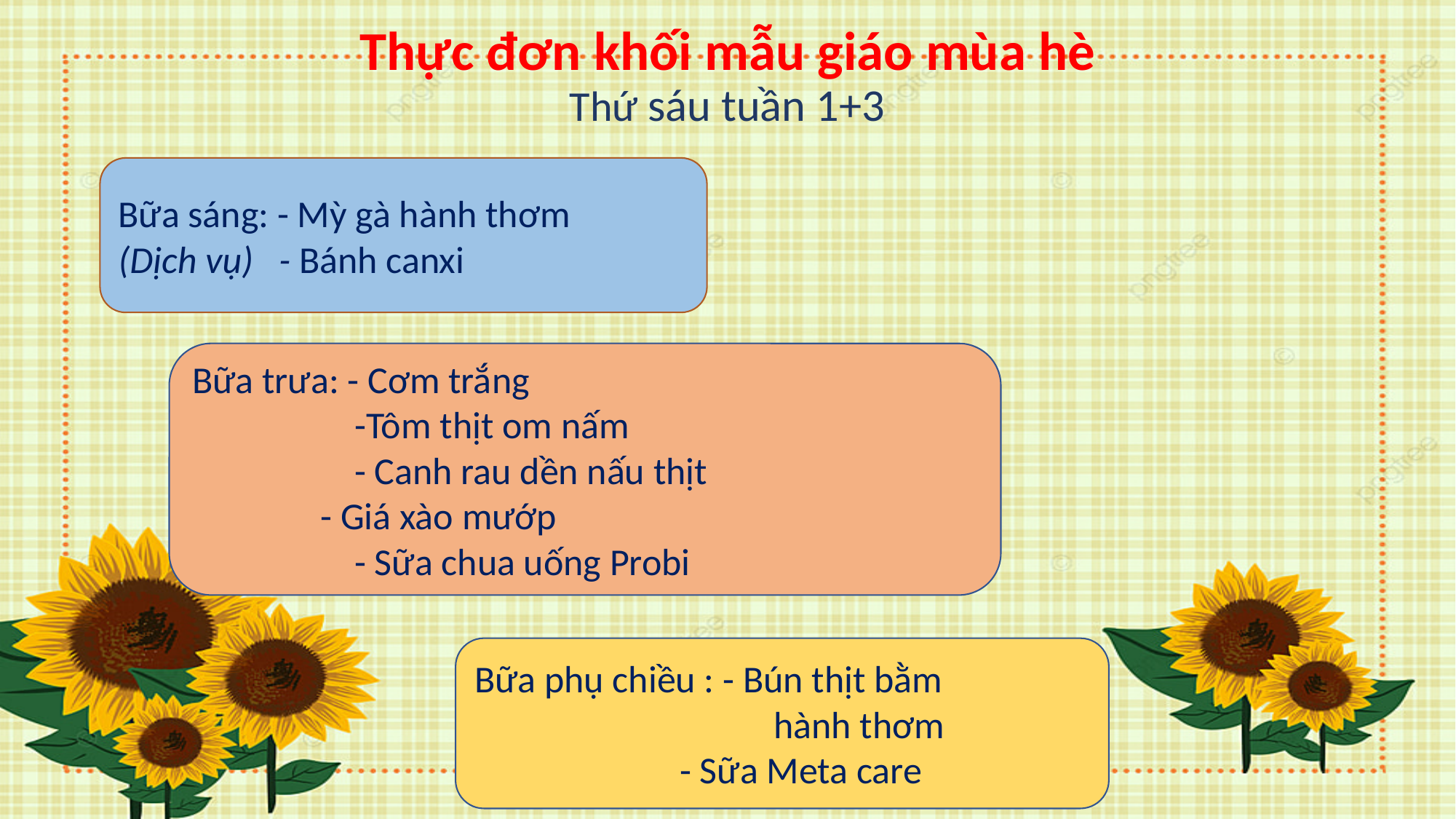

# Thực đơn khối mẫu giáo mùa hè Thứ sáu tuần 1+3
Bữa sáng: - Mỳ gà hành thơm
(Dịch vụ)   - Bánh canxi

Bữa trưa: - Cơm trắng
                   -Tôm thịt om nấm
                   - Canh rau dền nấu thịt
               - Giá xào mướp
                   - Sữa chua uống Probi
Bữa phụ chiều : - Bún thịt bằm
                                   hành thơm
                        - Sữa Meta care